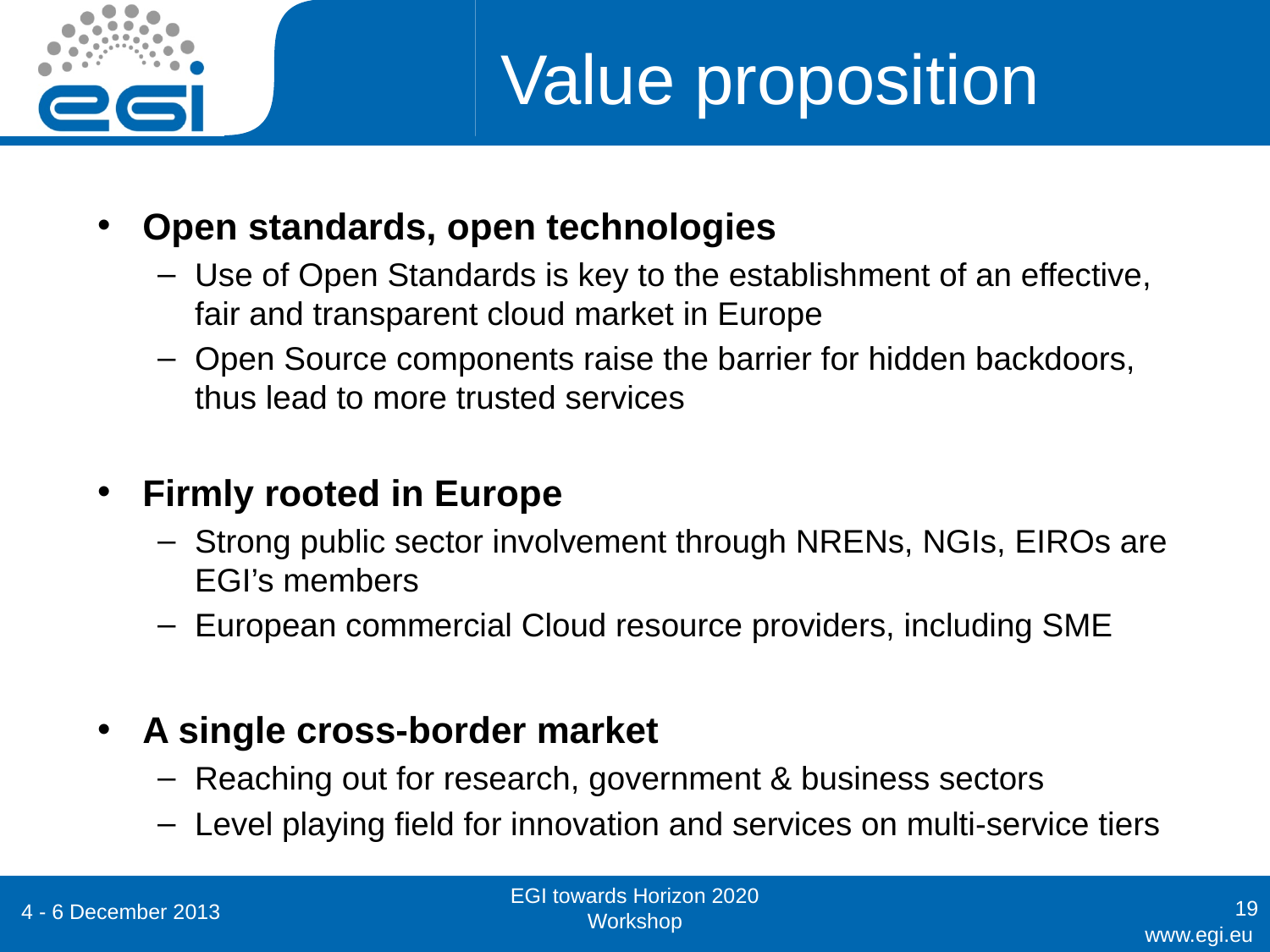

# Value proposition
Open standards, open technologies
Use of Open Standards is key to the establishment of an effective, fair and transparent cloud market in Europe
Open Source components raise the barrier for hidden backdoors, thus lead to more trusted services

Firmly rooted in Europe
Strong public sector involvement through NRENs, NGIs, EIROs are EGI’s members
European commercial Cloud resource providers, including SME

A single cross-border market
Reaching out for research, government & business sectors
Level playing field for innovation and services on multi-service tiers

EGI towards Horizon 2020 Workshop
19
4 - 6 December 2013